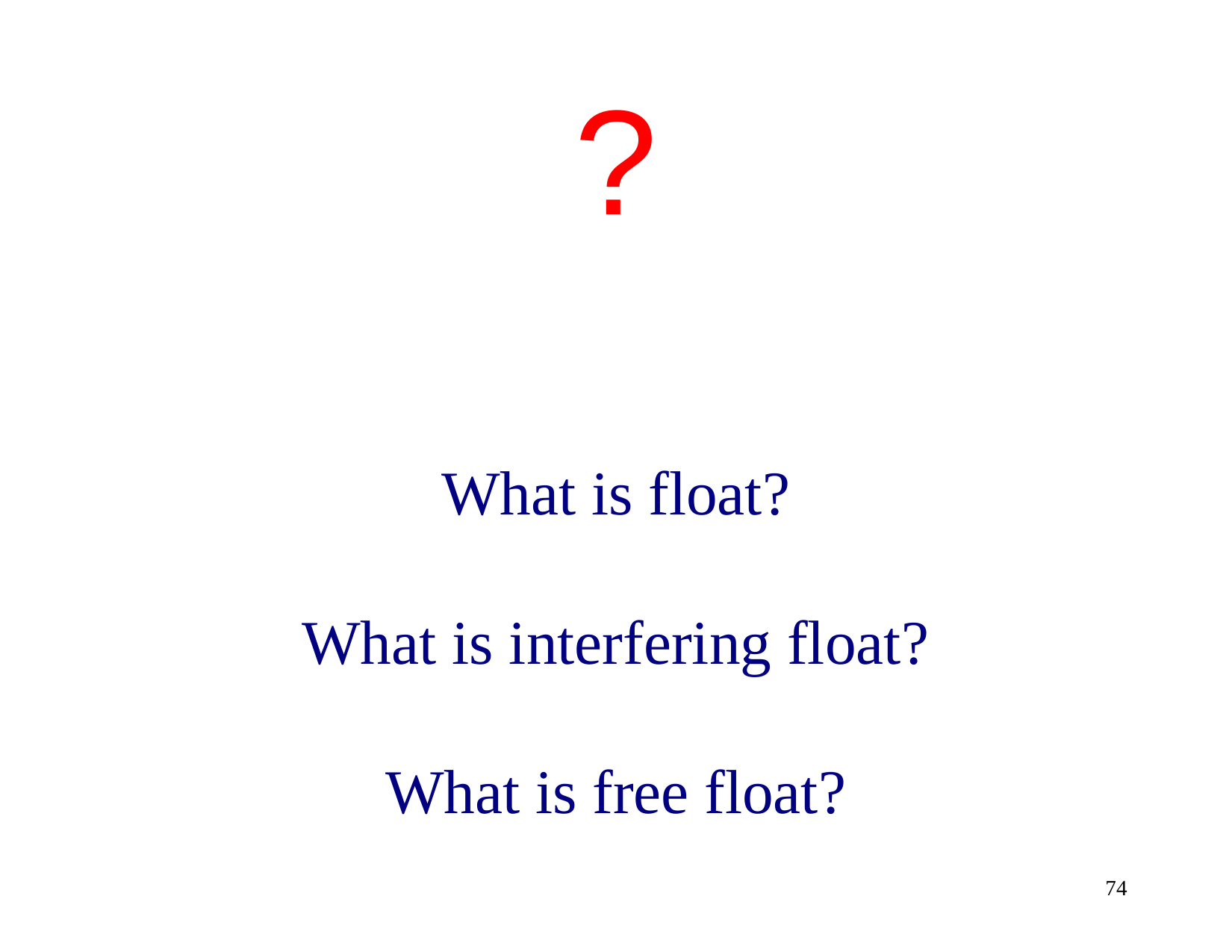

?
# What is float? What is interfering float? What is free float?
74